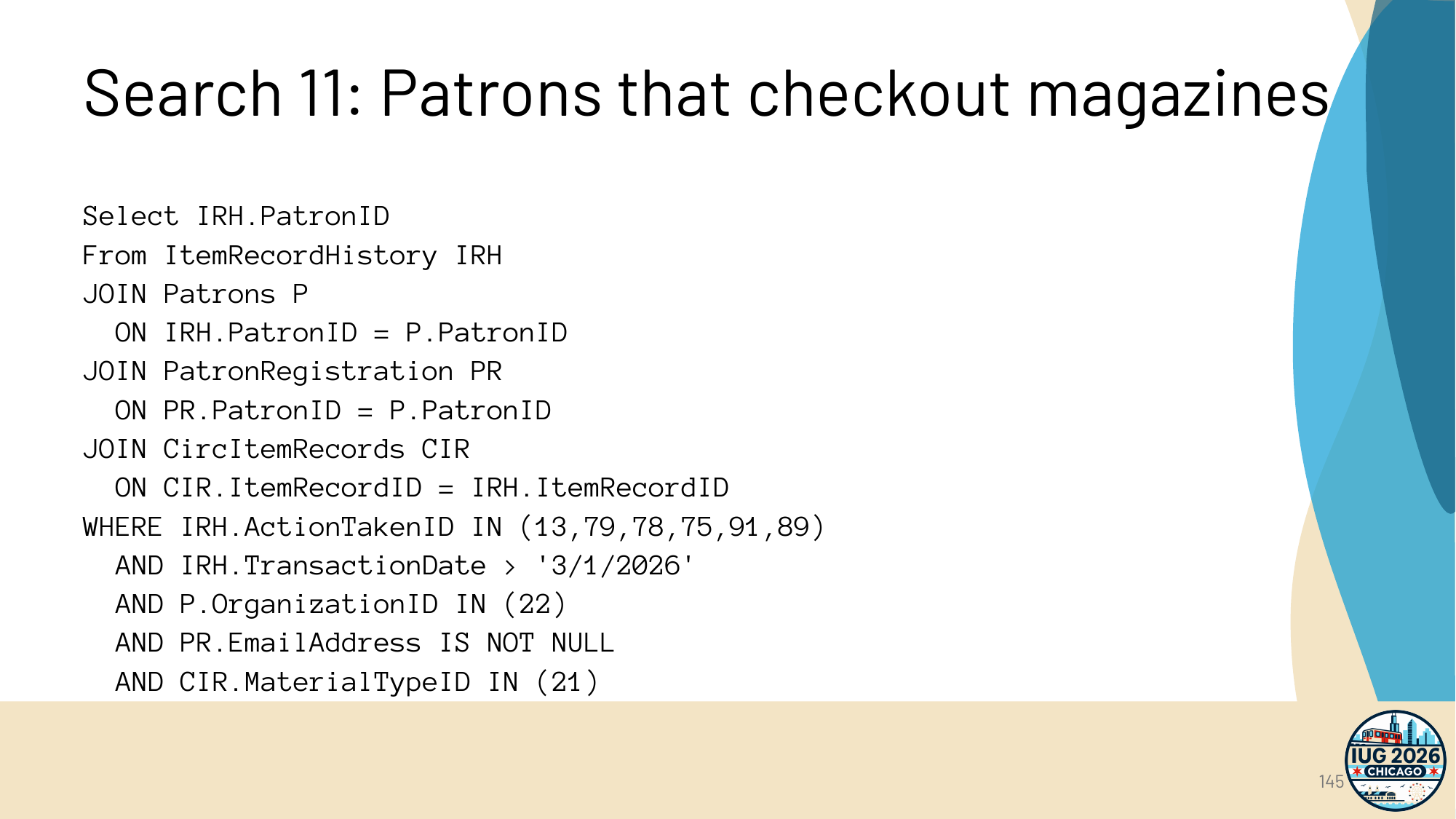

# Search 11: Patrons that checkout magazines
Select IRH.PatronID
From ItemRecordHistory IRH
JOIN Patrons P
  ON IRH.PatronID = P.PatronID
JOIN PatronRegistration PR
  ON PR.PatronID = P.PatronID
JOIN CircItemRecords CIR
  ON CIR.ItemRecordID = IRH.ItemRecordID
WHERE IRH.ActionTakenID IN (13,79,78,75,91,89)
  AND IRH.TransactionDate > '3/1/2026'
  AND P.OrganizationID IN (22)
  AND PR.EmailAddress IS NOT NULL
  AND CIR.MaterialTypeID IN (21)
145